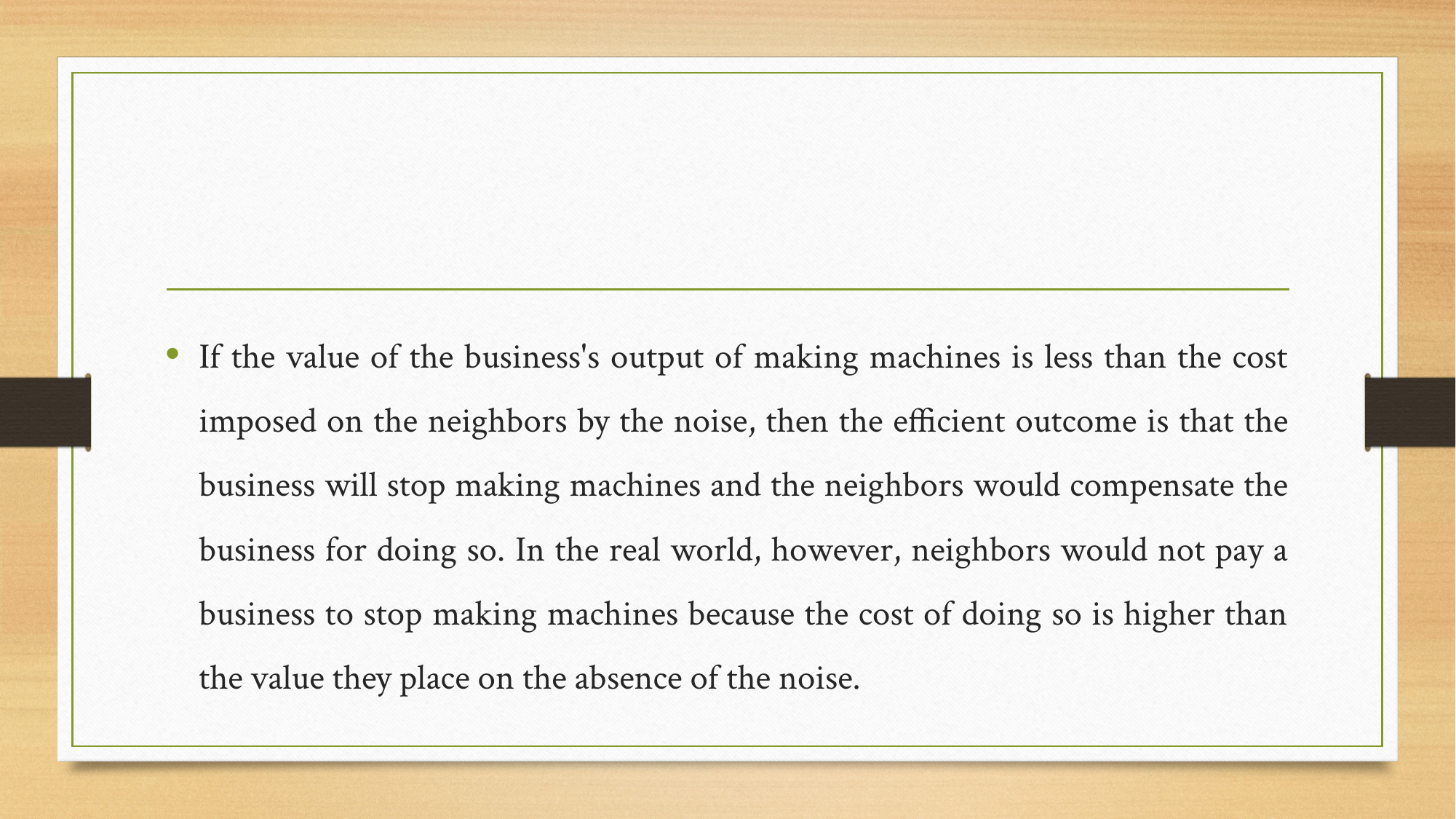

If the value of the business's output of making machines is less than the cost imposed on the neighbors by the noise, then the efficient outcome is that the business will stop making machines and the neighbors would compensate the business for doing so. In the real world, however, neighbors would not pay a business to stop making machines because the cost of doing so is higher than the value they place on the absence of the noise.